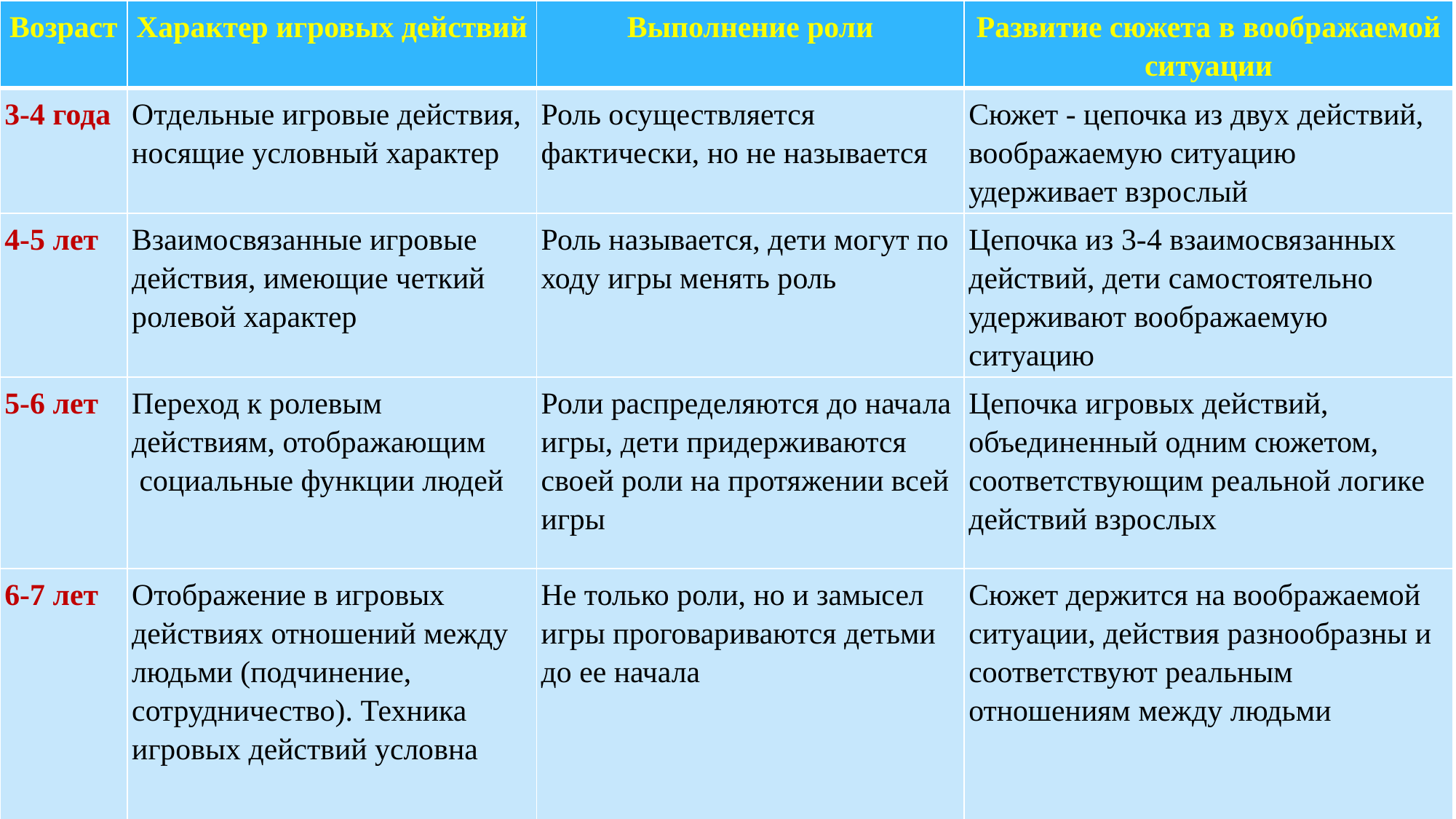

| Возраст | Характер игровых действий | Выполнение роли | Развитие сюжета в воображаемой ситуации |
| --- | --- | --- | --- |
| 3-4 года | Отдельные игровые действия, носящие условный характер | Роль осуществляется фактически, но не называется | Сюжет - цепочка из двух действий, воображаемую ситуацию удерживает взрослый |
| 4-5 лет | Взаимосвязанные игровые действия, имеющие четкий ролевой характер | Роль называется, дети могут по ходу игры менять роль | Цепочка из 3-4 взаимосвязанных действий, дети самостоятельно удерживают воображаемую ситуацию |
| 5-6 лет | Переход к ролевым действиям, отображающим  социальные функции людей | Роли распределяются до начала игры, дети придерживаются своей роли на протяжении всей игры | Цепочка игровых действий, объединенный одним сюжетом, соответствующим реальной логике действий взрослых |
| 6-7 лет | Отображение в игровых действиях отношений между людьми (подчинение, сотрудничество). Техника игровых действий условна | Не только роли, но и замысел игры проговариваются детьми до ее начала | Сюжет держится на воображаемой ситуации, действия разнообразны и соответствуют реальным отношениям между людьми |